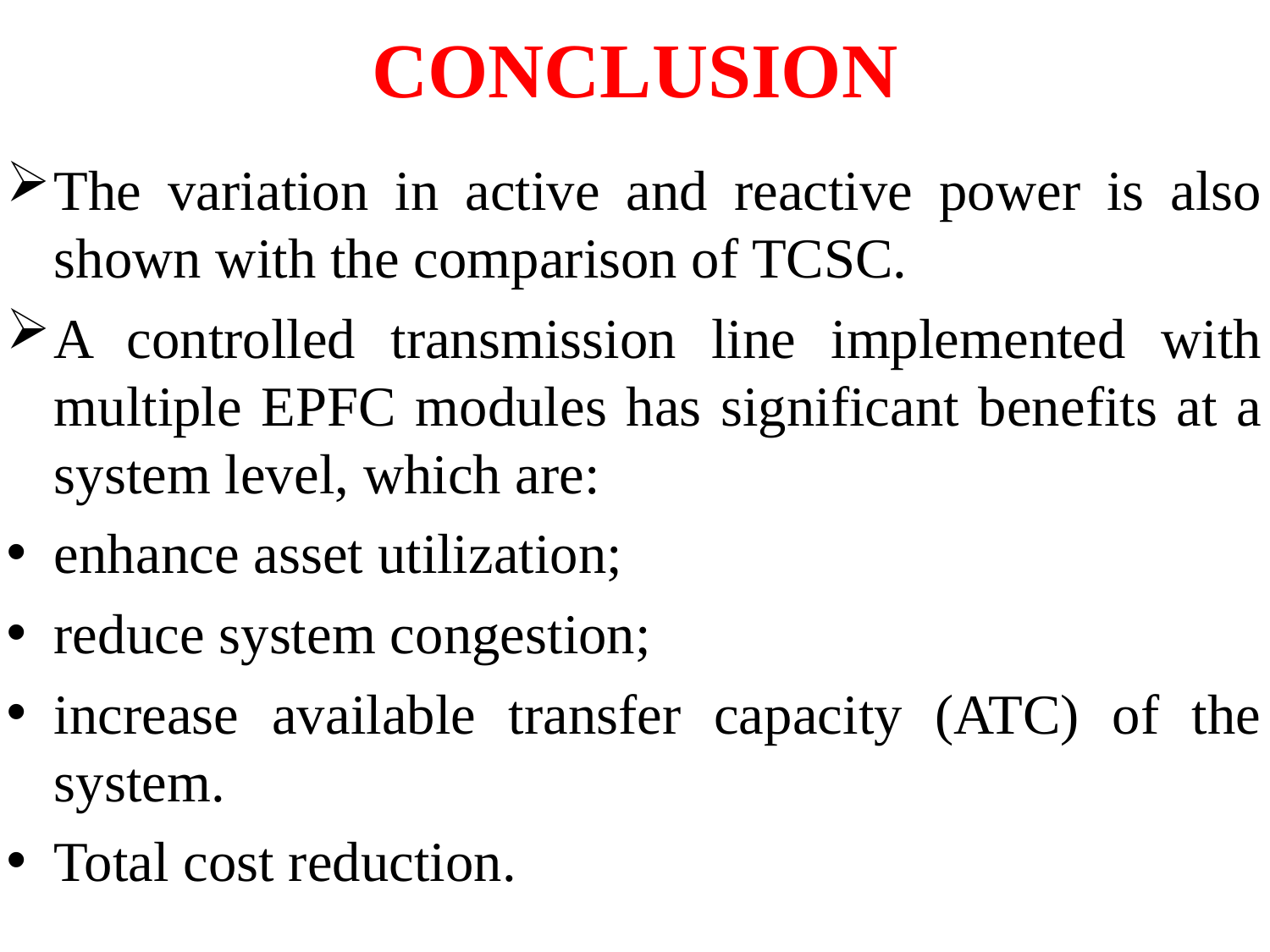

# CONCLUSION
The variation in active and reactive power is also shown with the comparison of TCSC.
A controlled transmission line implemented with multiple EPFC modules has significant benefits at a system level, which are:
enhance asset utilization;
reduce system congestion;
increase available transfer capacity (ATC) of the system.
Total cost reduction.
65